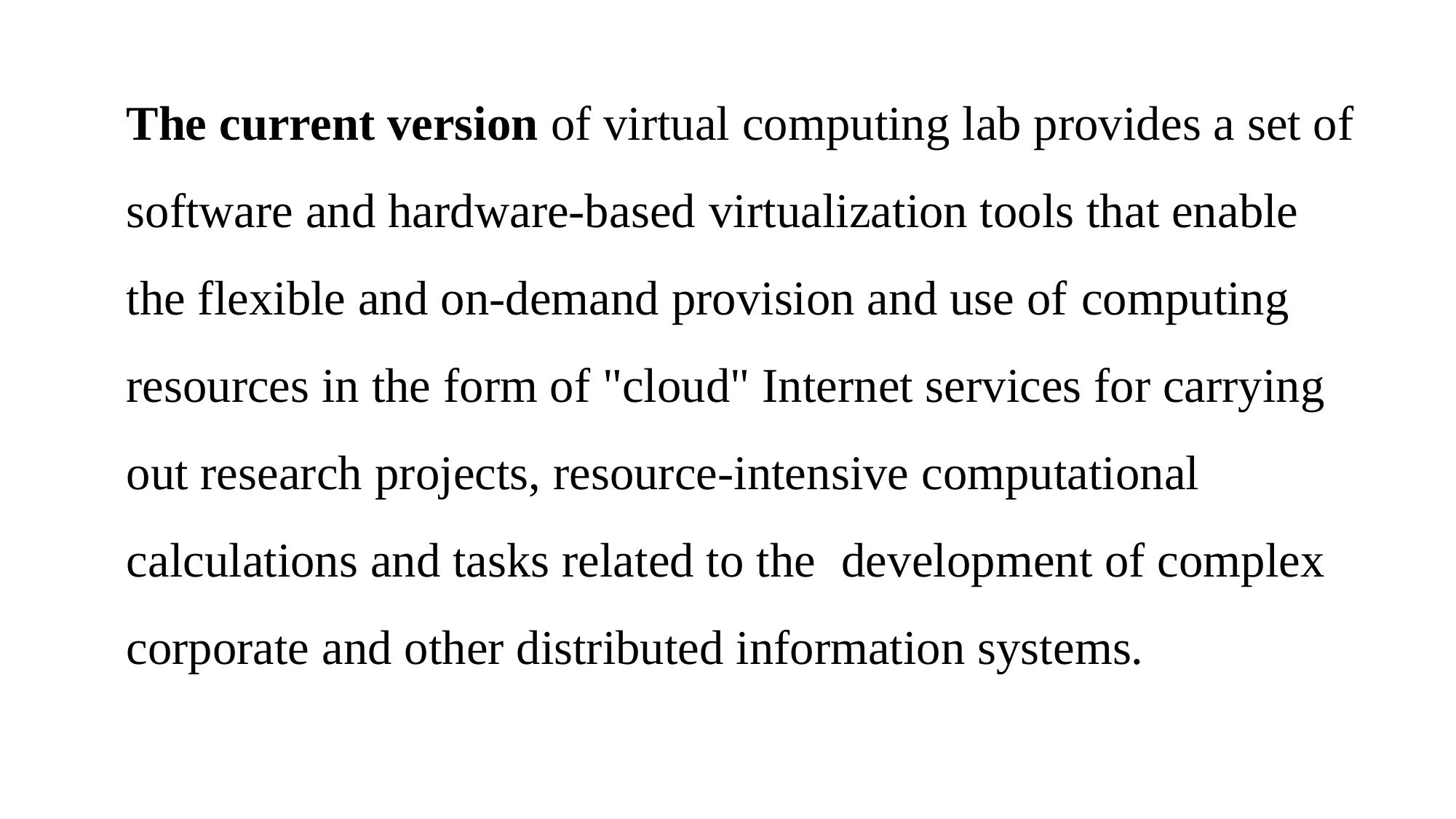

The current version of virtual computing lab provides a set of software and hardware-based virtualization tools that enable the flexible and on-demand provision and use of computing resources in the form of "cloud" Internet services for carrying out research projects, resource-intensive computational calculations and tasks related to the  development of complex corporate and other distributed information systems.